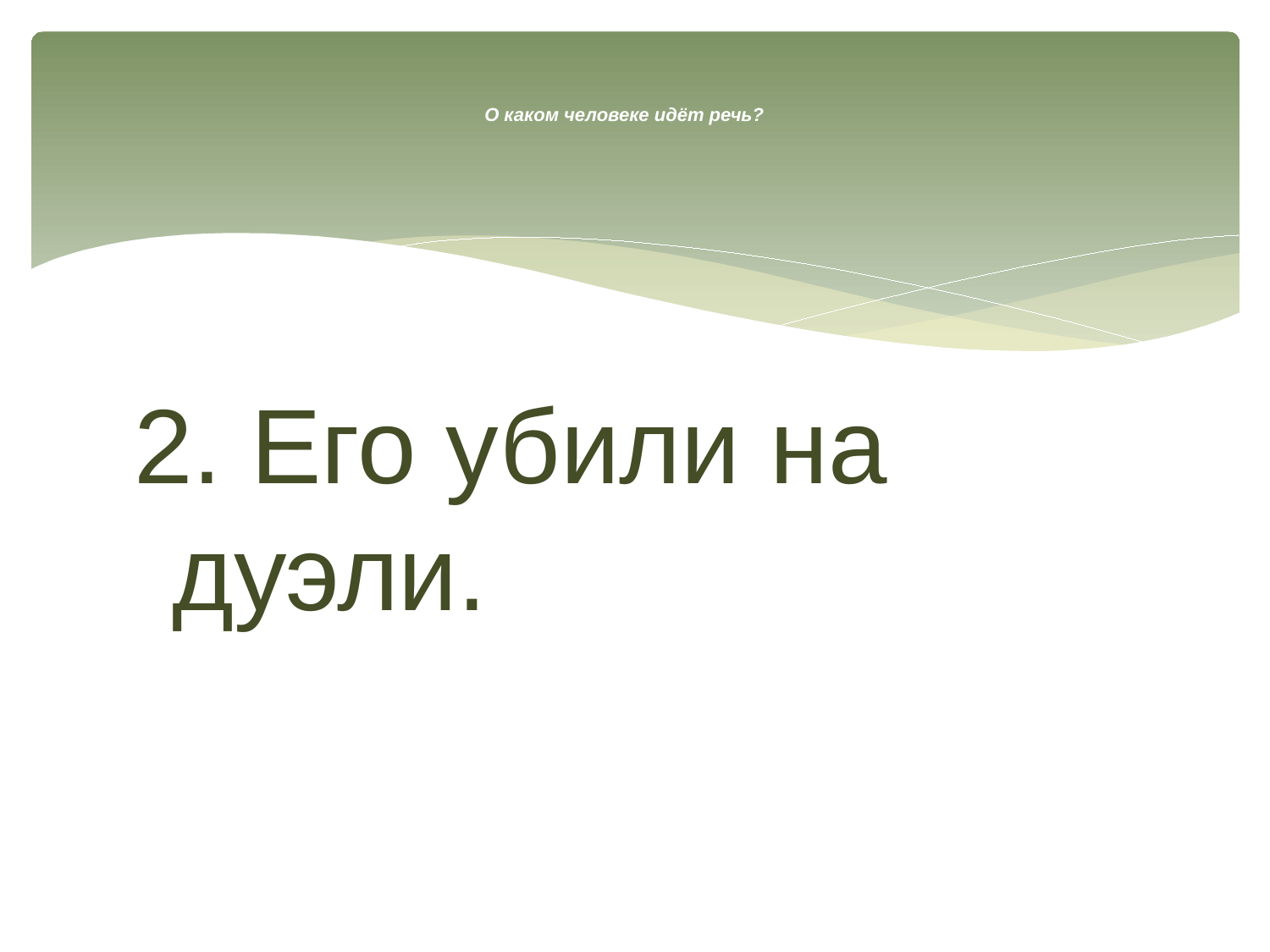

# О каком человеке идёт речь?
2. Его убили на дуэли.